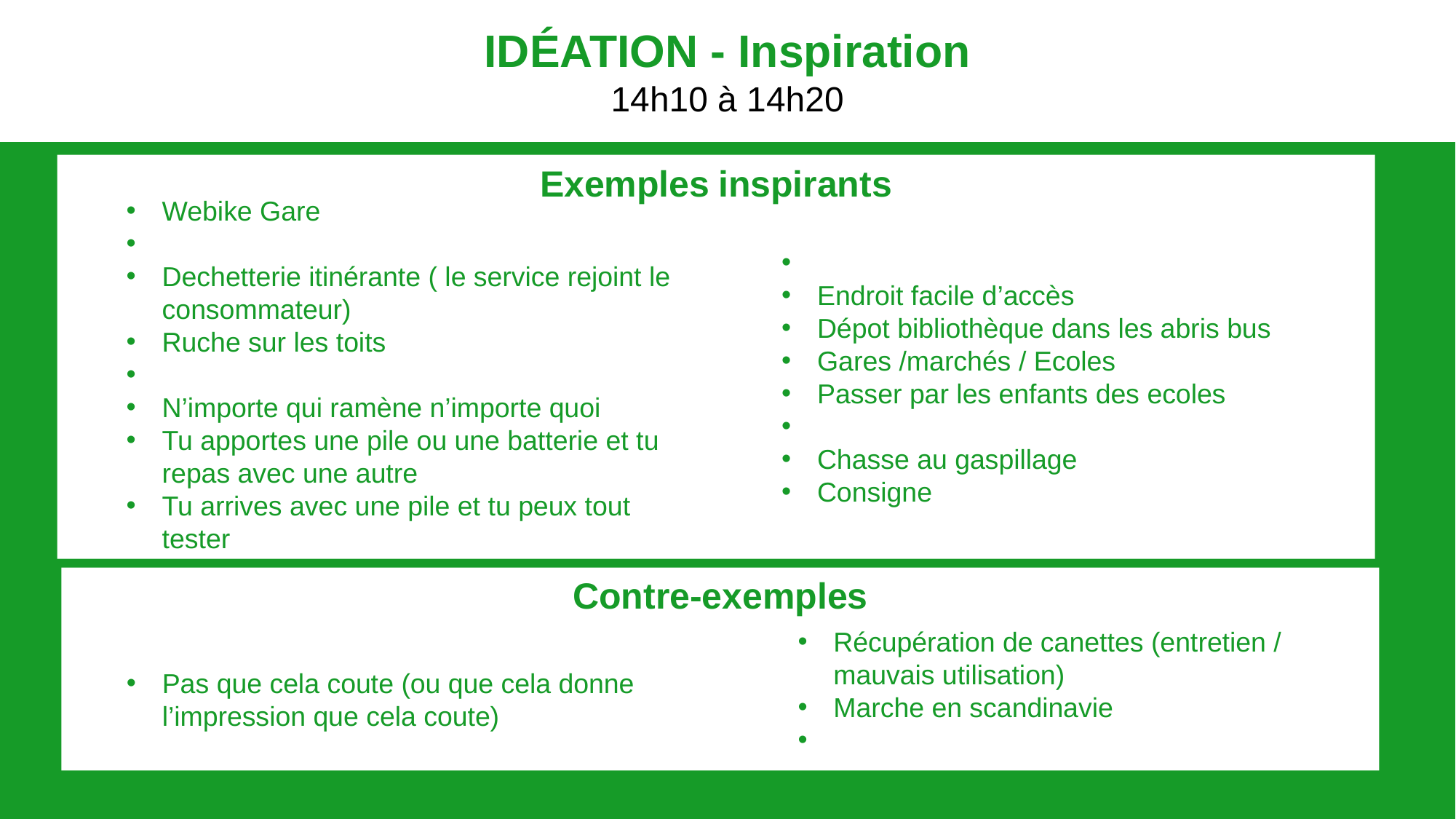

IDÉATION - Inspiration
14h10 à 14h20
Exemples inspirants

Webike Gare

Dechetterie itinérante ( le service rejoint le consommateur)
Ruche sur les toits

N’importe qui ramène n’importe quoi
Tu apportes une pile ou une batterie et tu repas avec une autre
Tu arrives avec une pile et tu peux tout tester

Endroit facile d’accès
Dépot bibliothèque dans les abris bus
Gares /marchés / Ecoles
Passer par les enfants des ecoles

Chasse au gaspillage
Consigne
Contre-exemples
Récupération de canettes (entretien / mauvais utilisation)
Marche en scandinavie

Pas que cela coute (ou que cela donne l’impression que cela coute)